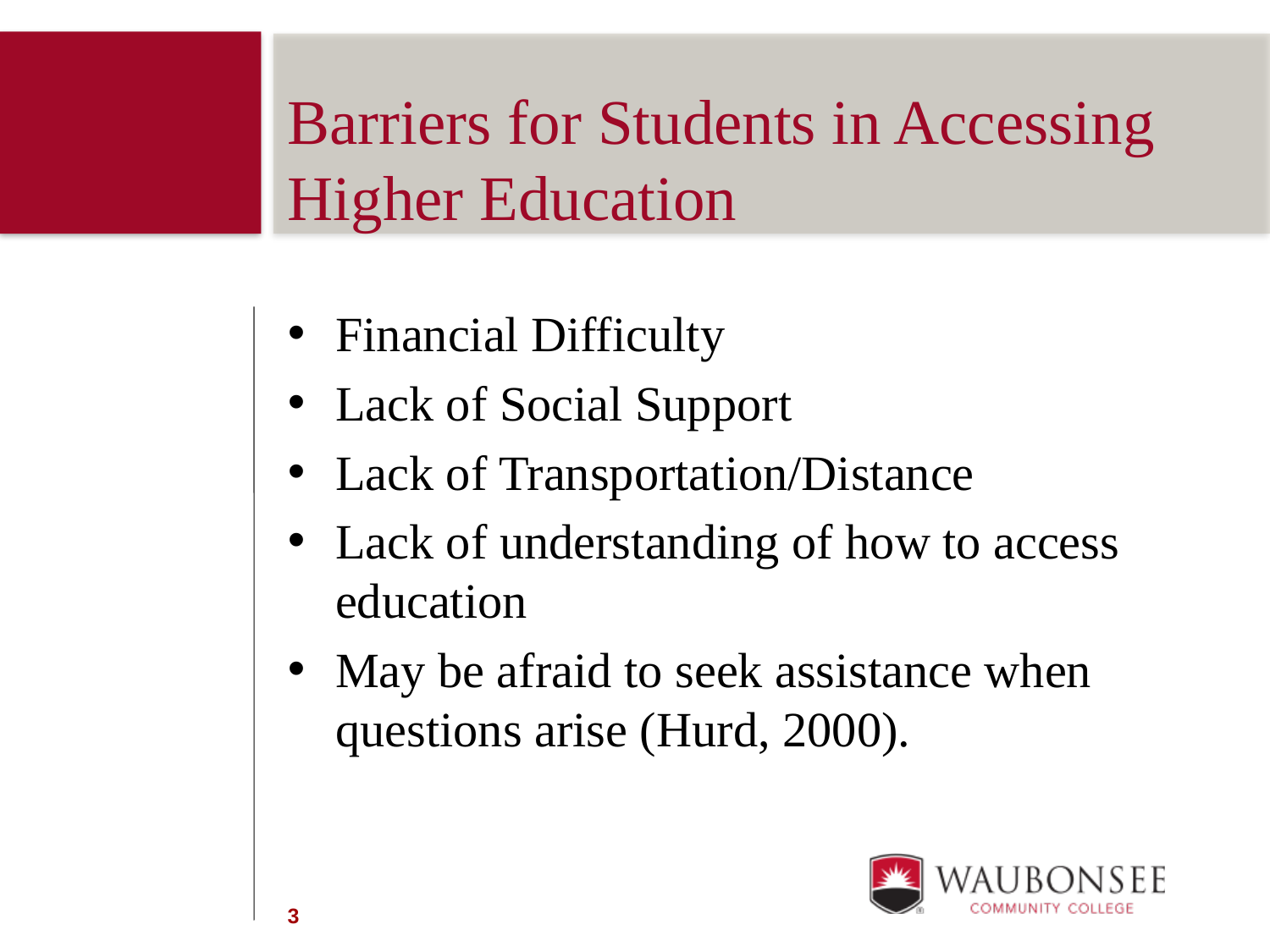

Barriers for Students in Accessing Higher Education
Financial Difficulty
Lack of Social Support
Lack of Transportation/Distance
Lack of understanding of how to access education
May be afraid to seek assistance when questions arise (Hurd, 2000).